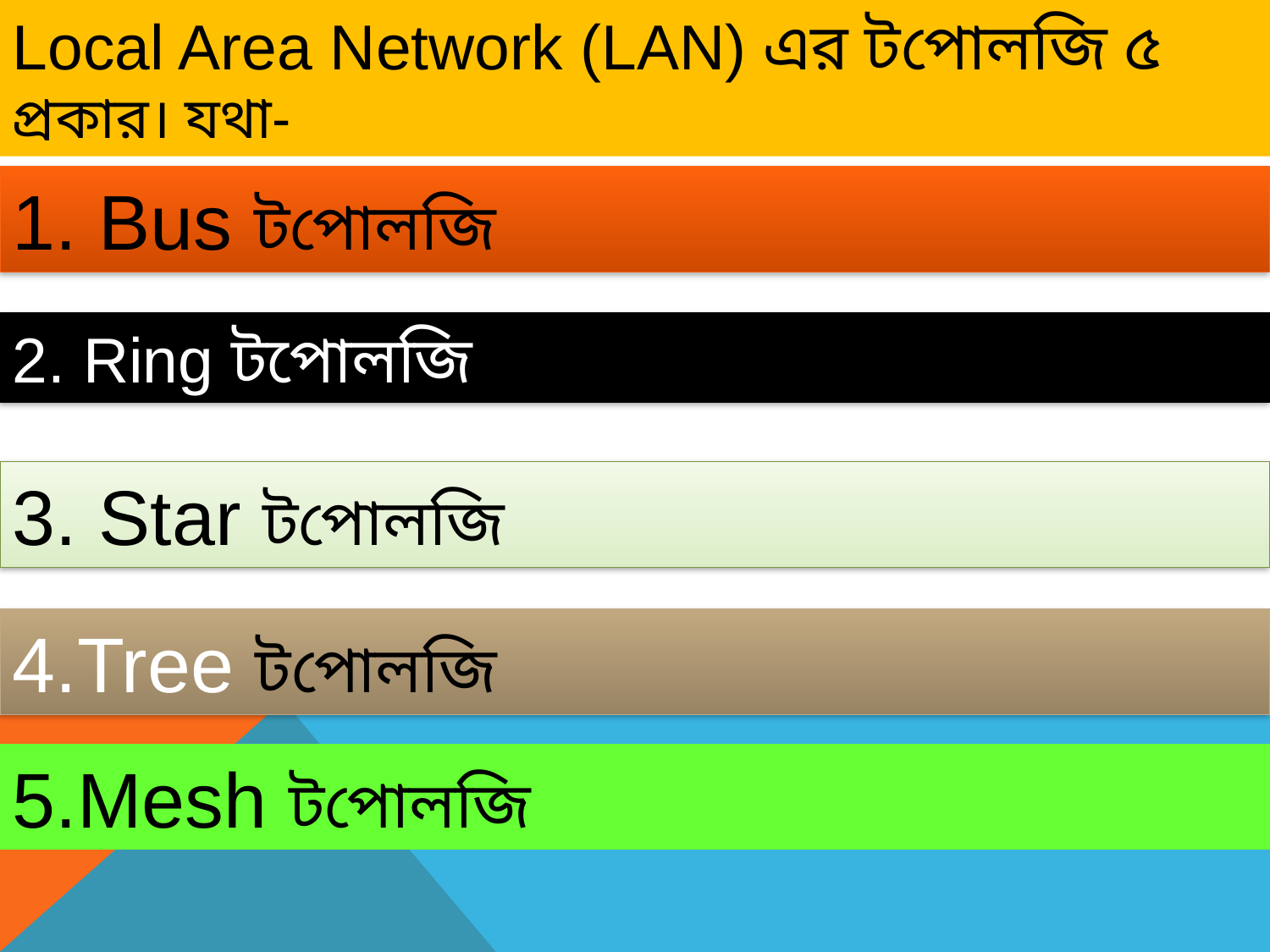

Local Area Network (LAN) এর টপোলজি ৫ প্রকার। যথা-
1. Bus টপোলজি
2. Ring টপোলজি  টপোলজি
3. Star টপোলজি
4.Tree টপোলজি
5.Mesh টপোলজি